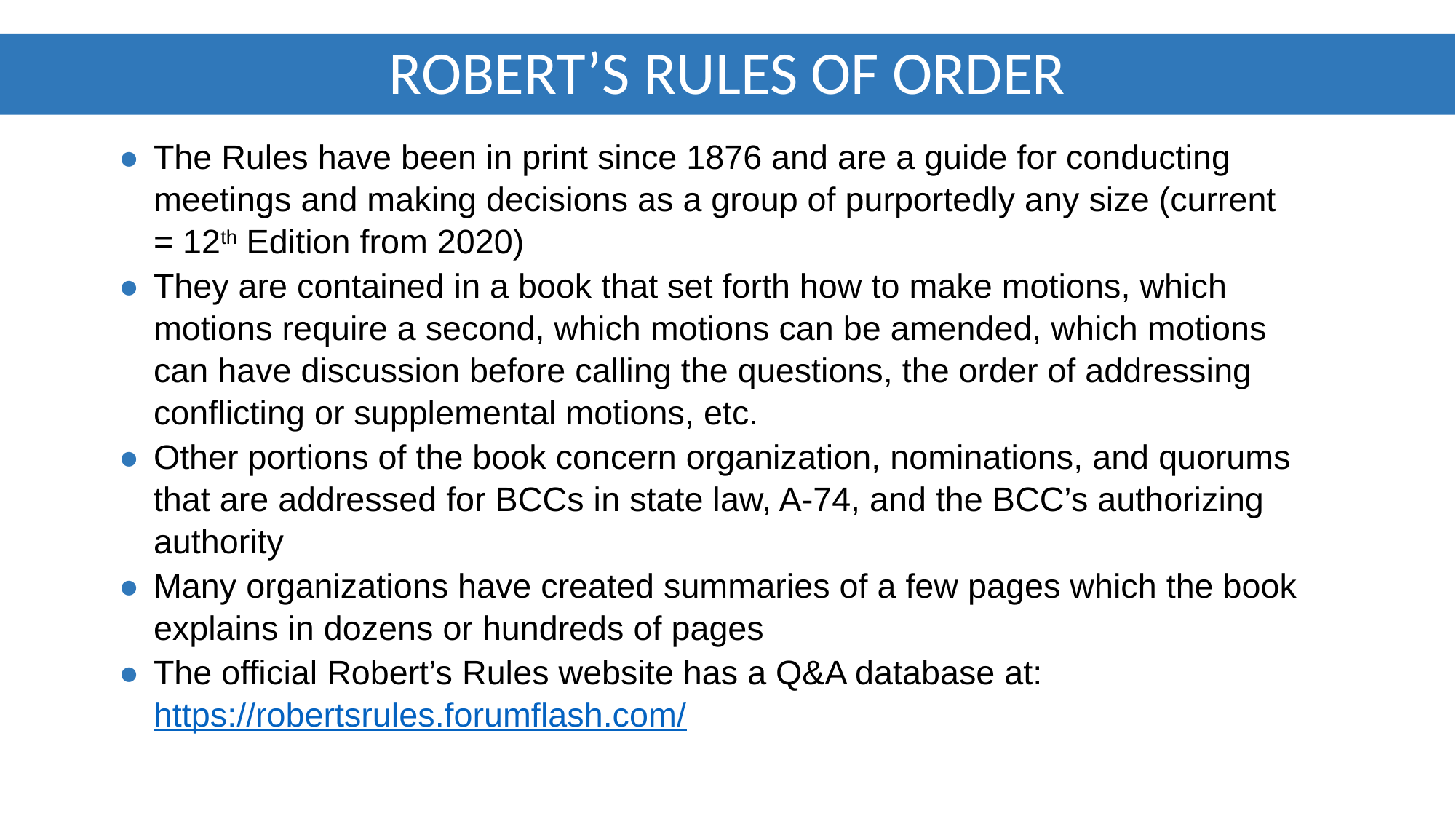

# Robert’s Rules of Order
The Rules have been in print since 1876 and are a guide for conducting meetings and making decisions as a group of purportedly any size (current = 12th Edition from 2020)
They are contained in a book that set forth how to make motions, which motions require a second, which motions can be amended, which motions can have discussion before calling the questions, the order of addressing conflicting or supplemental motions, etc.
Other portions of the book concern organization, nominations, and quorums that are addressed for BCCs in state law, A-74, and the BCC’s authorizing authority
Many organizations have created summaries of a few pages which the book explains in dozens or hundreds of pages
The official Robert’s Rules website has a Q&A database at:  https://robertsrules.forumflash.com/